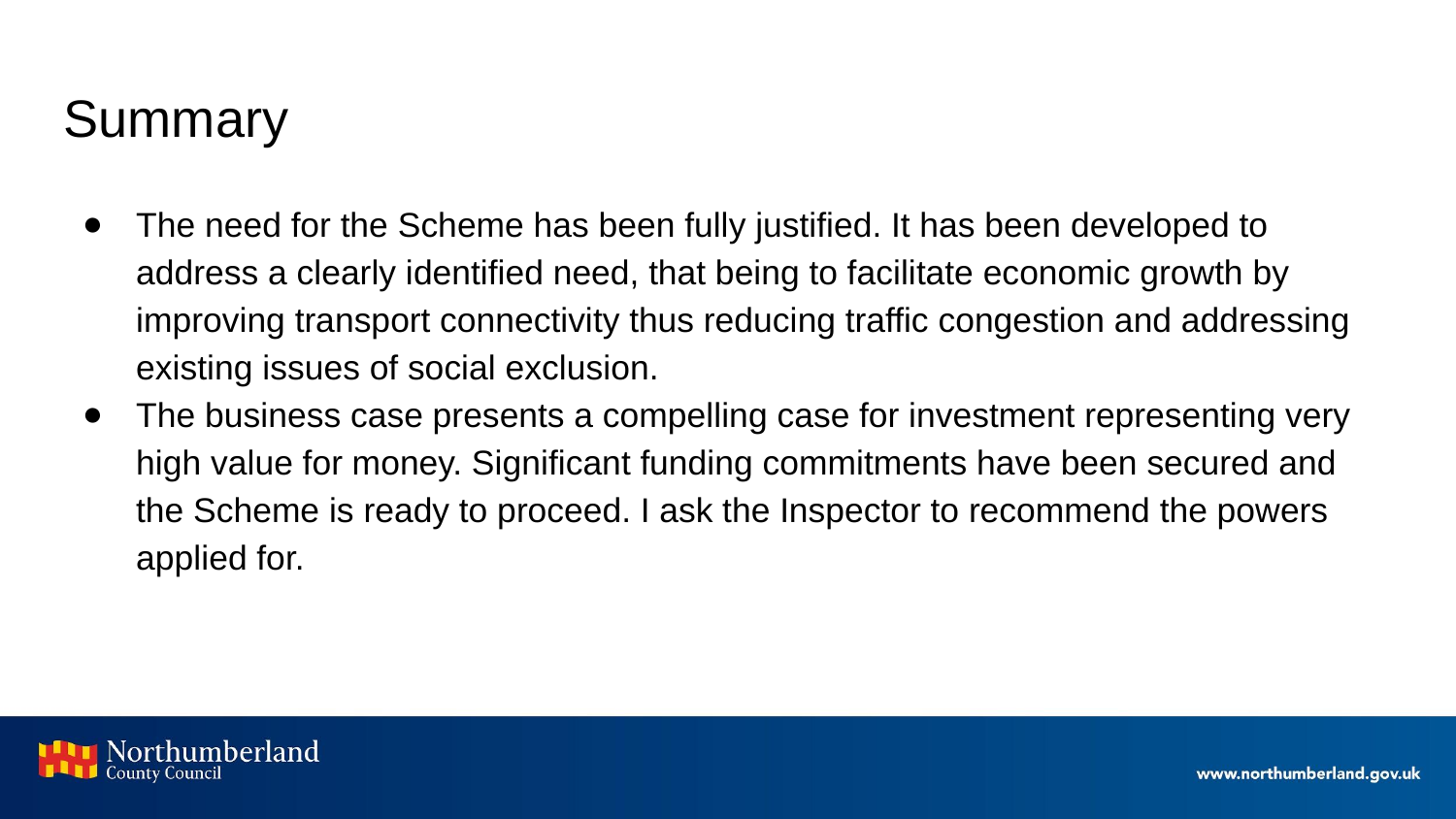

# Summary
The need for the Scheme has been fully justified. It has been developed to address a clearly identified need, that being to facilitate economic growth by improving transport connectivity thus reducing traffic congestion and addressing existing issues of social exclusion.
The business case presents a compelling case for investment representing very high value for money. Significant funding commitments have been secured and the Scheme is ready to proceed. I ask the Inspector to recommend the powers applied for.